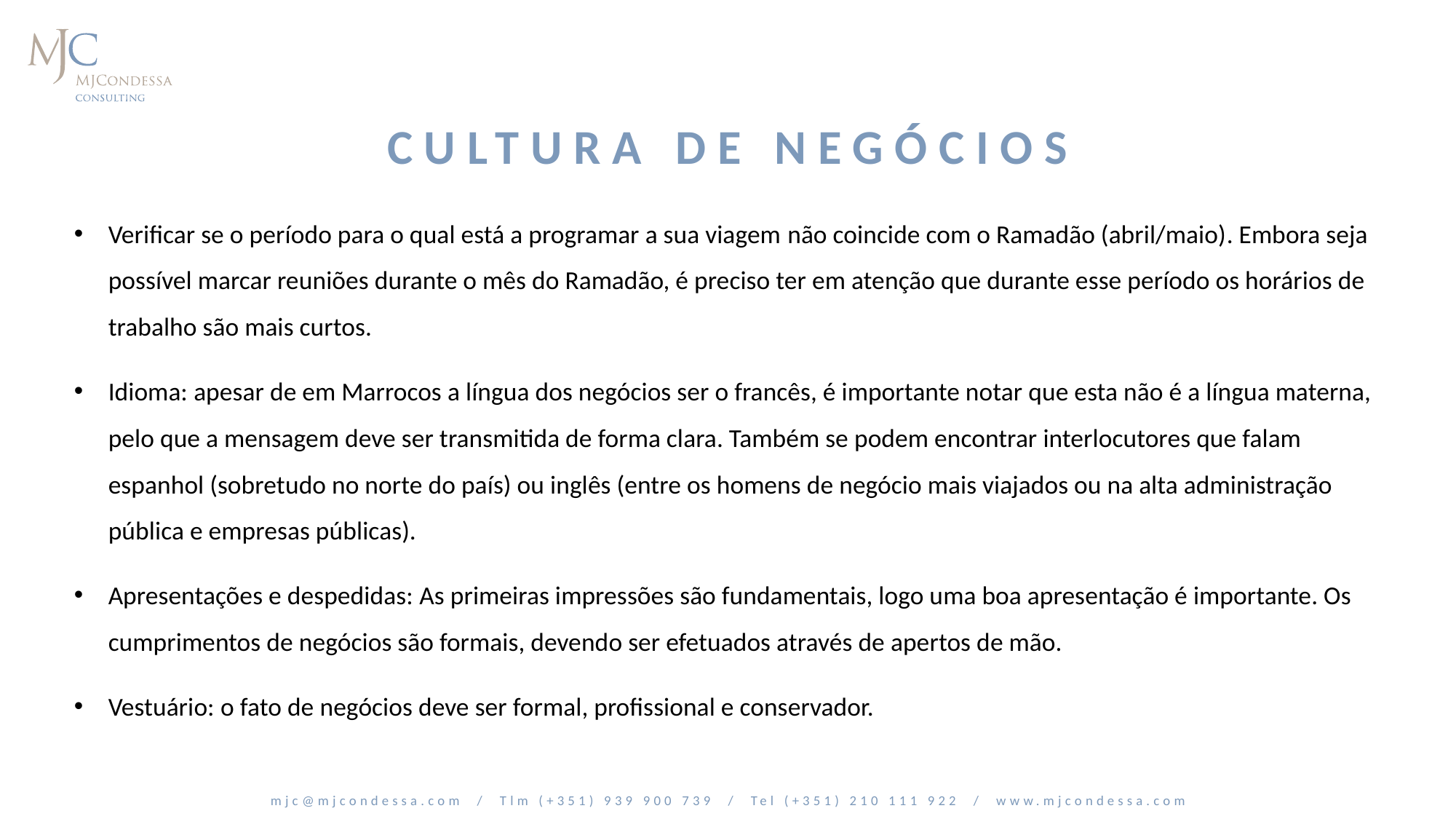

# Cultura de Negócios
Verificar se o período para o qual está a programar a sua viagem não coincide com o Ramadão (abril/maio). Embora seja possível marcar reuniões durante o mês do Ramadão, é preciso ter em atenção que durante esse período os horários de trabalho são mais curtos.
Idioma: apesar de em Marrocos a língua dos negócios ser o francês, é importante notar que esta não é a língua materna, pelo que a mensagem deve ser transmitida de forma clara. Também se podem encontrar interlocutores que falam espanhol (sobretudo no norte do país) ou inglês (entre os homens de negócio mais viajados ou na alta administração pública e empresas públicas).
Apresentações e despedidas: As primeiras impressões são fundamentais, logo uma boa apresentação é importante. Os cumprimentos de negócios são formais, devendo ser efetuados através de apertos de mão.
Vestuário: o fato de negócios deve ser formal, profissional e conservador.